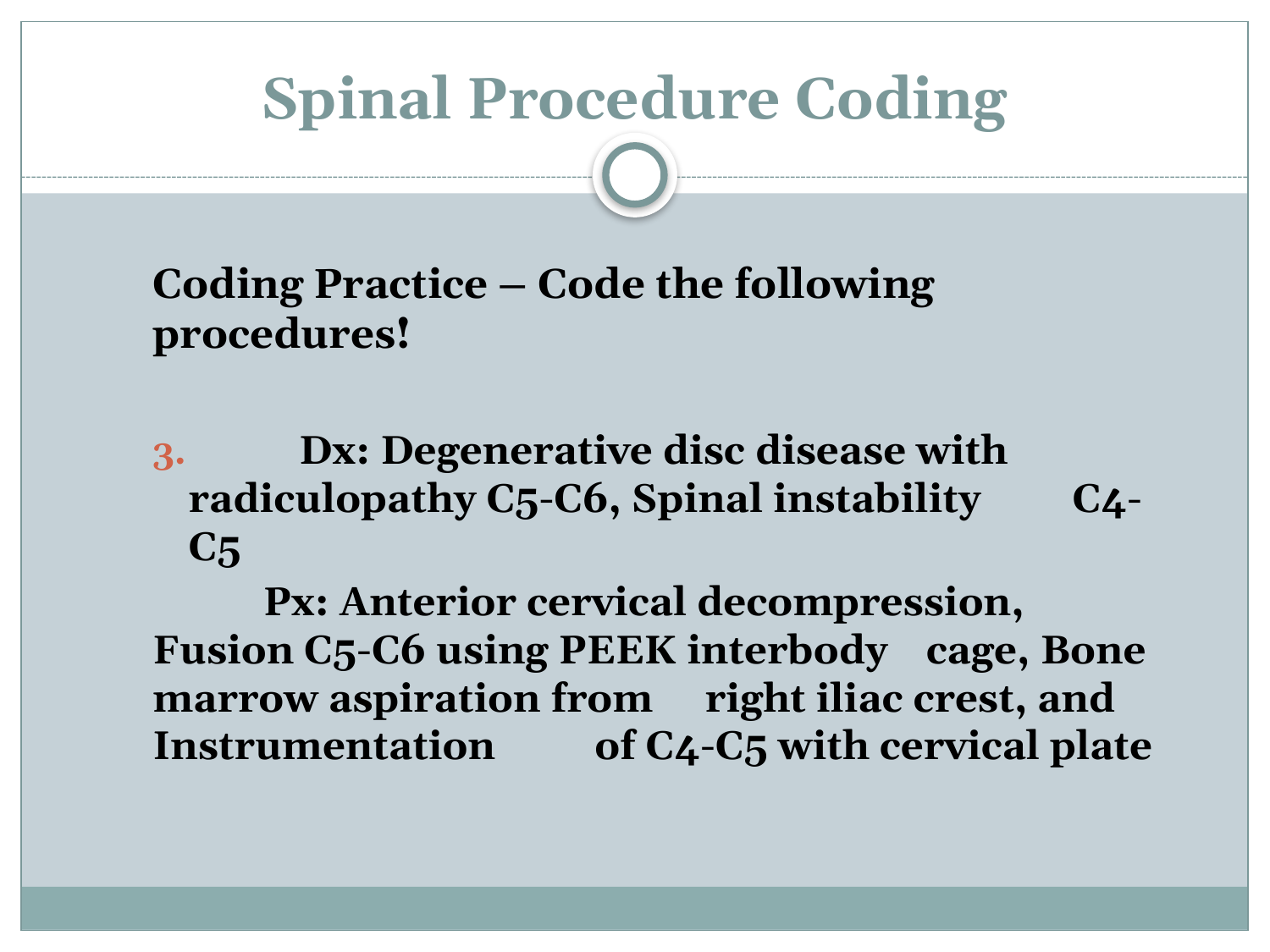

# Spinal Procedure Coding
Coding Practice – Code the following procedures!

 	Dx: Degenerative disc disease with 	radiculopathy C5-C6, Spinal instability 	C4-C5
	Px: Anterior cervical decompression, 	Fusion C5-C6 using PEEK interbody 	cage, Bone marrow aspiration from 	right iliac crest, and Instrumentation 	of C4-C5 with cervical plate